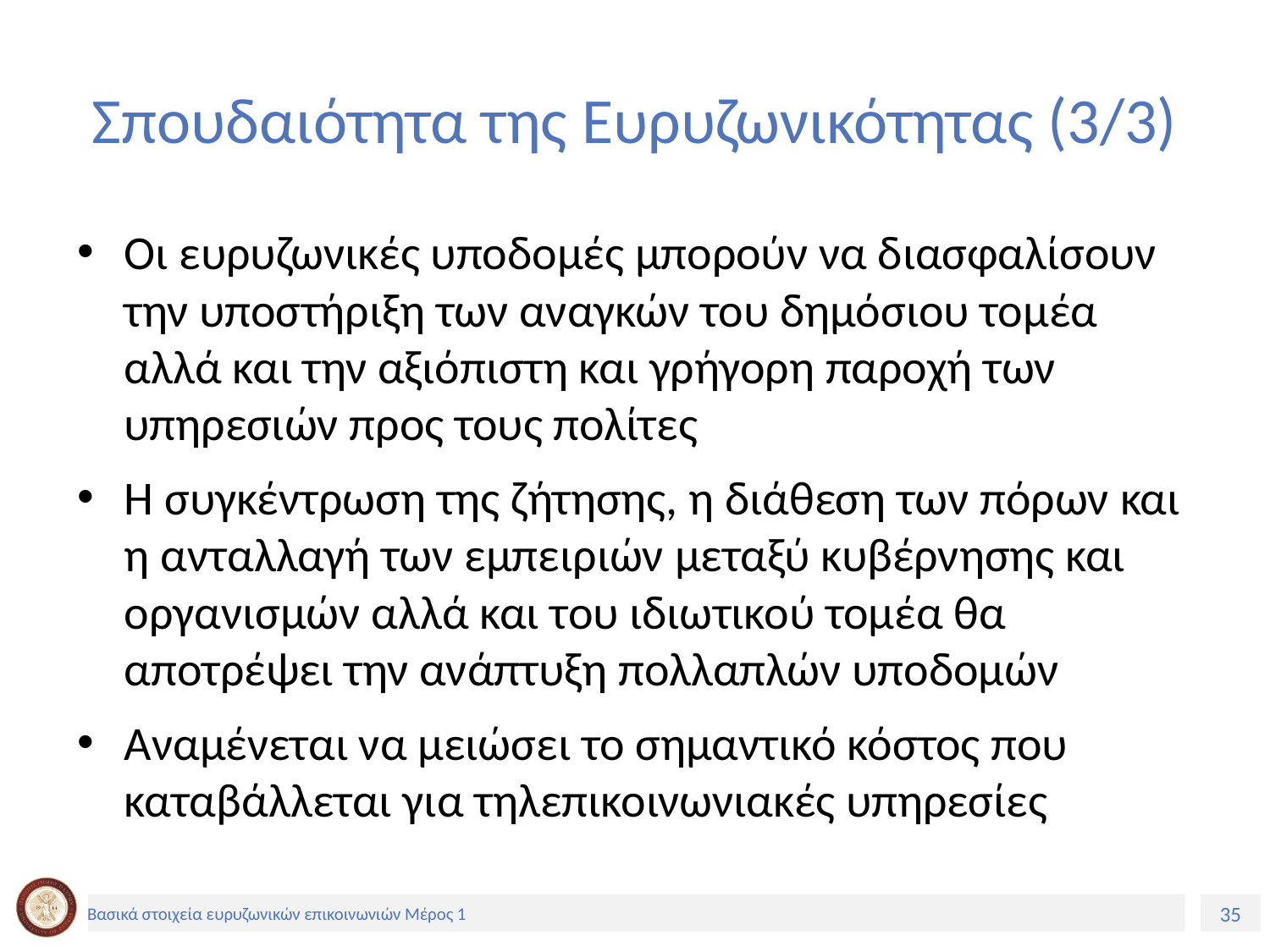

# Σπουδαιότητα της Ευρυζωνικότητας (3/3)
Οι ευρυζωνικές υποδομές μπορούν να διασφαλίσουν την υποστήριξη των αναγκών του δημόσιου τομέα αλλά και την αξιόπιστη και γρήγορη παροχή των υπηρεσιών προς τους πολίτες
Η συγκέντρωση της ζήτησης, η διάθεση των πόρων και η ανταλλαγή των εμπειριών μεταξύ κυβέρνησης και οργανισμών αλλά και του ιδιωτικού τομέα θα αποτρέψει την ανάπτυξη πολλαπλών υποδομών
Αναμένεται να μειώσει το σημαντικό κόστος που καταβάλλεται για τηλεπικοινωνιακές υπηρεσίες